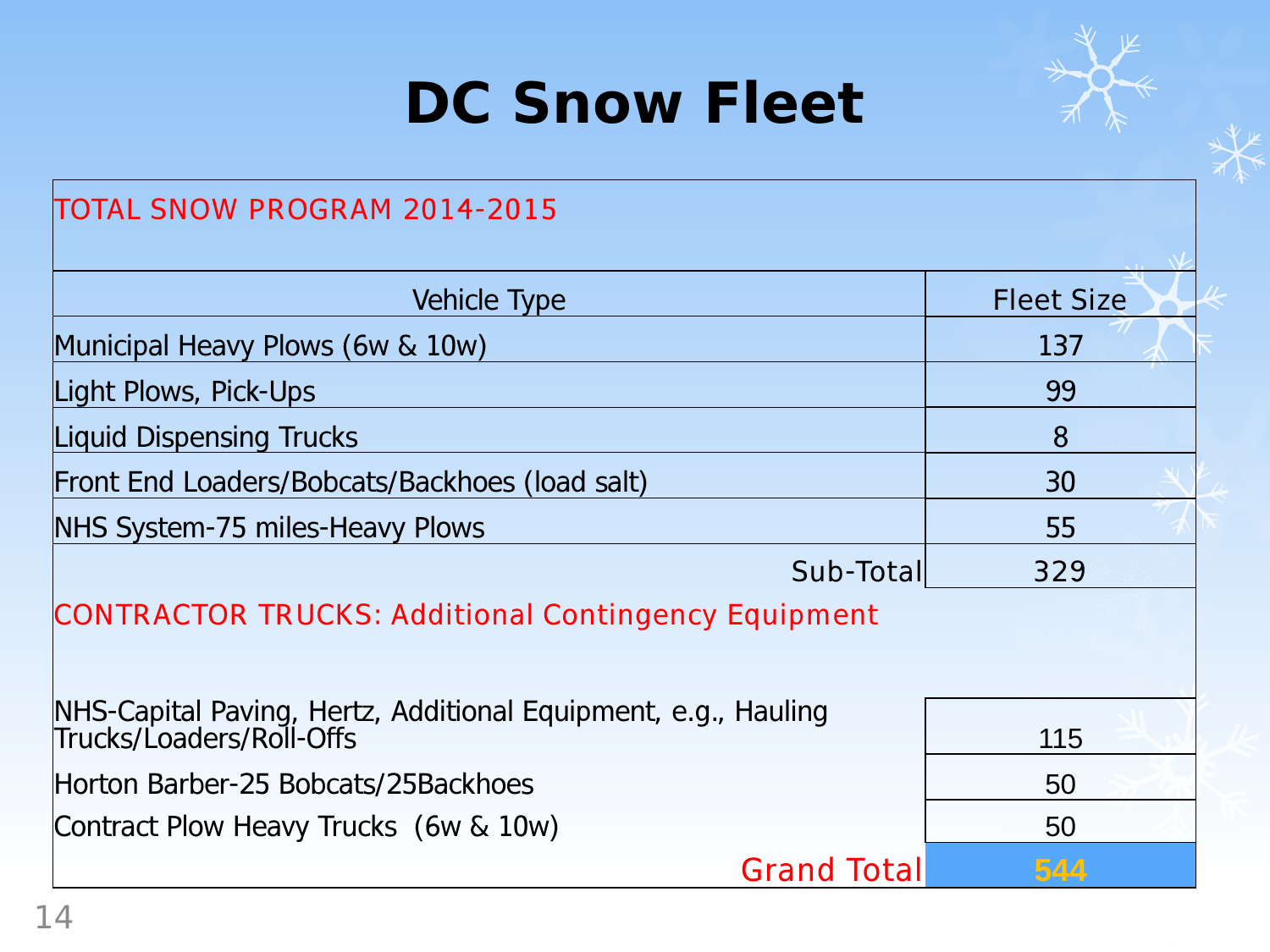

# DC Snow Fleet
| TOTAL SNOW PROGRAM 2014-2015 |  |
| --- | --- |
|  |  |
| Vehicle Type | Fleet Size |
| Municipal Heavy Plows (6w & 10w) | 137 |
| Light Plows, Pick-Ups | 99 |
| Liquid Dispensing Trucks | 8 |
| Front End Loaders/Bobcats/Backhoes (load salt) | 30 |
| NHS System-75 miles-Heavy Plows | 55 |
| Sub-Total | 329 |
| CONTRACTOR TRUCKS: Additional Contingency Equipment |  |
|  |  |
| NHS-Capital Paving, Hertz, Additional Equipment, e.g., Hauling Trucks/Loaders/Roll-Offs | 115 |
| Horton Barber-25 Bobcats/25Backhoes | 50 |
| Contract Plow Heavy Trucks (6w & 10w) | 50 |
| Grand Total | 544 |
14